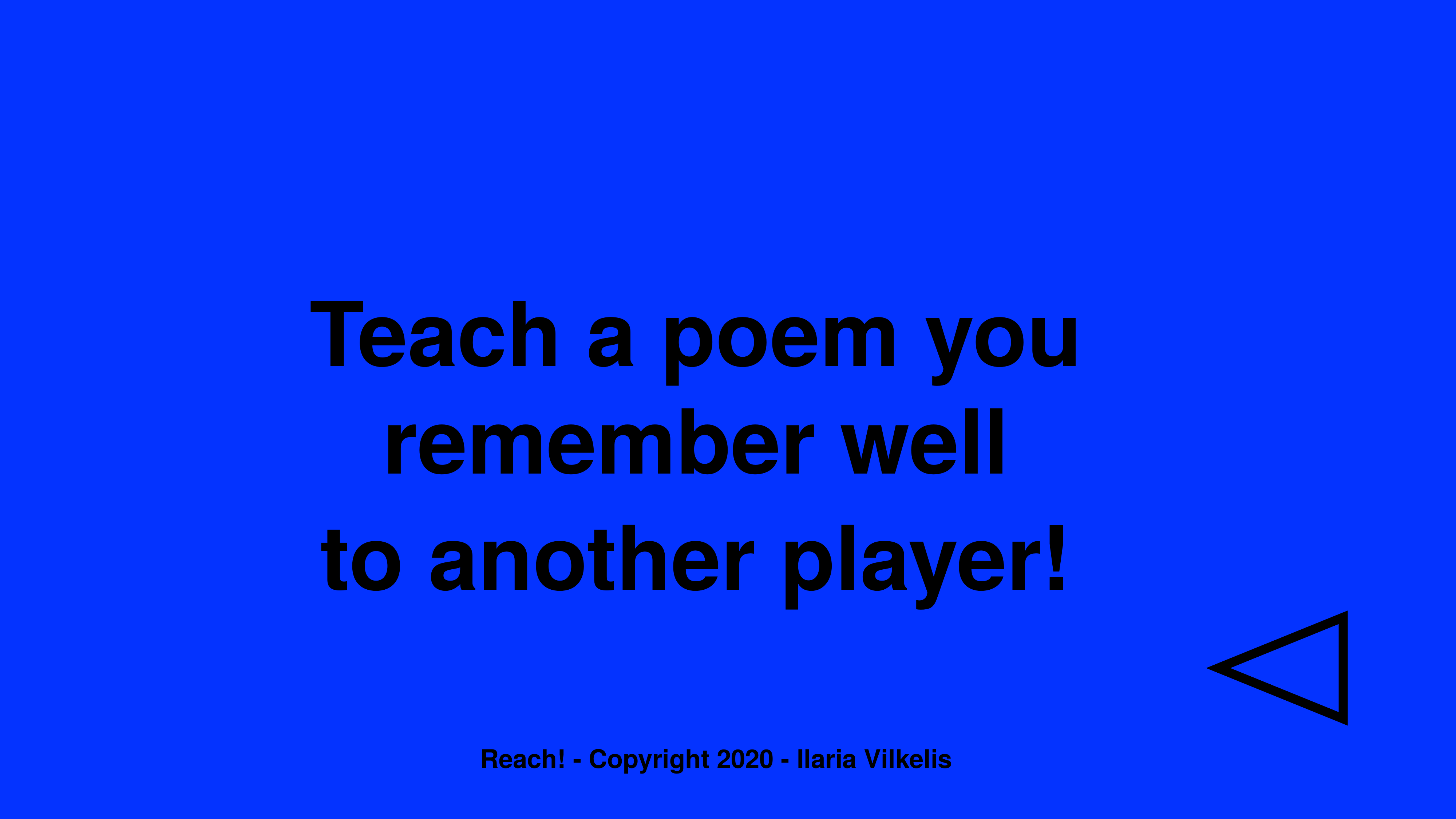

Teach a poem you remember well
to another player!